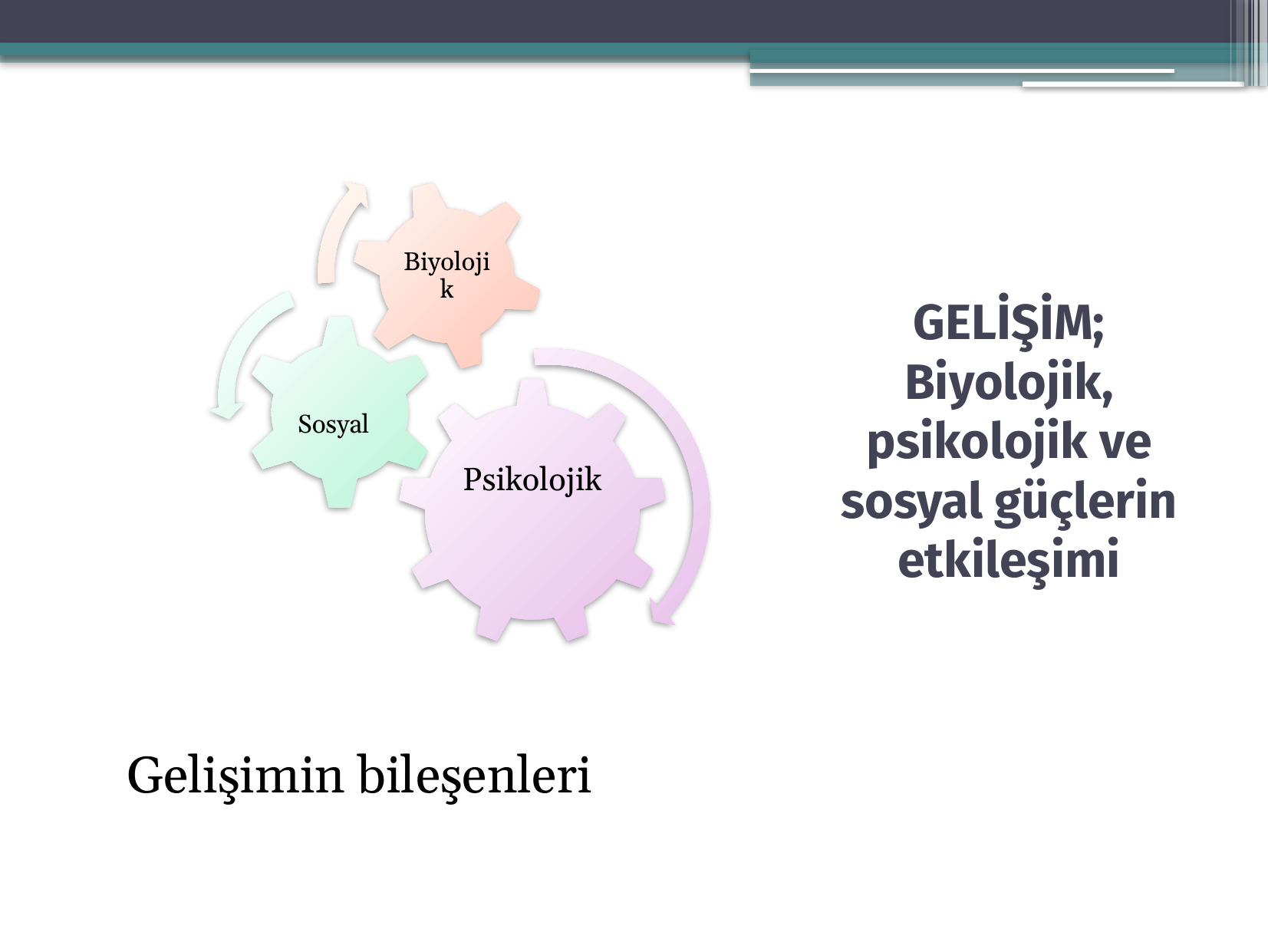

Psikolojik

Sosyal
Biyolojik
# GELİŞİM; Biyolojik, psikolojik ve sosyal güçlerin etkileşimi
Gelişimin bileşenleri